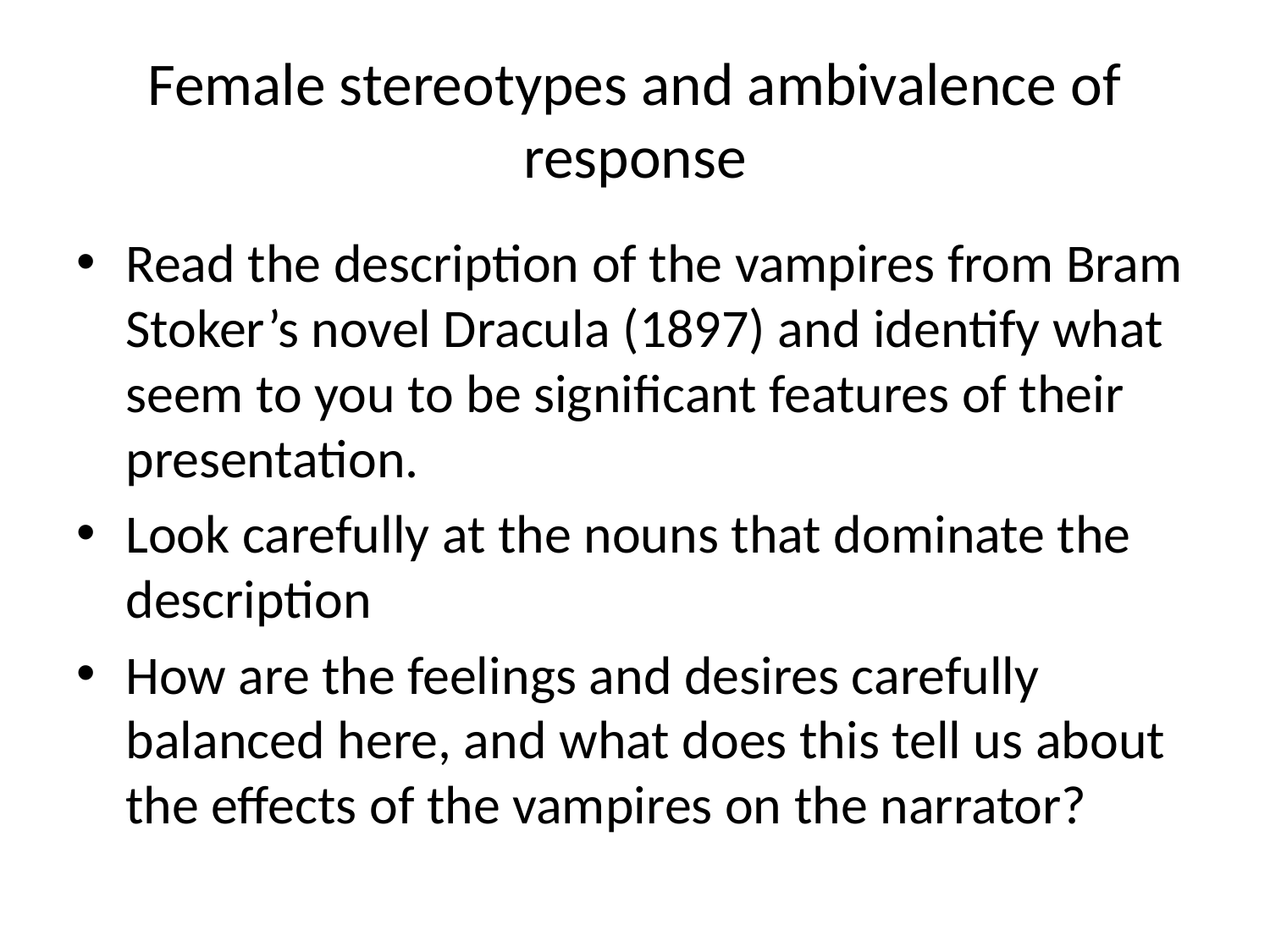

# Female stereotypes and ambivalence of response
Read the description of the vampires from Bram Stoker’s novel Dracula (1897) and identify what seem to you to be significant features of their presentation.
Look carefully at the nouns that dominate the description
How are the feelings and desires carefully balanced here, and what does this tell us about the effects of the vampires on the narrator?